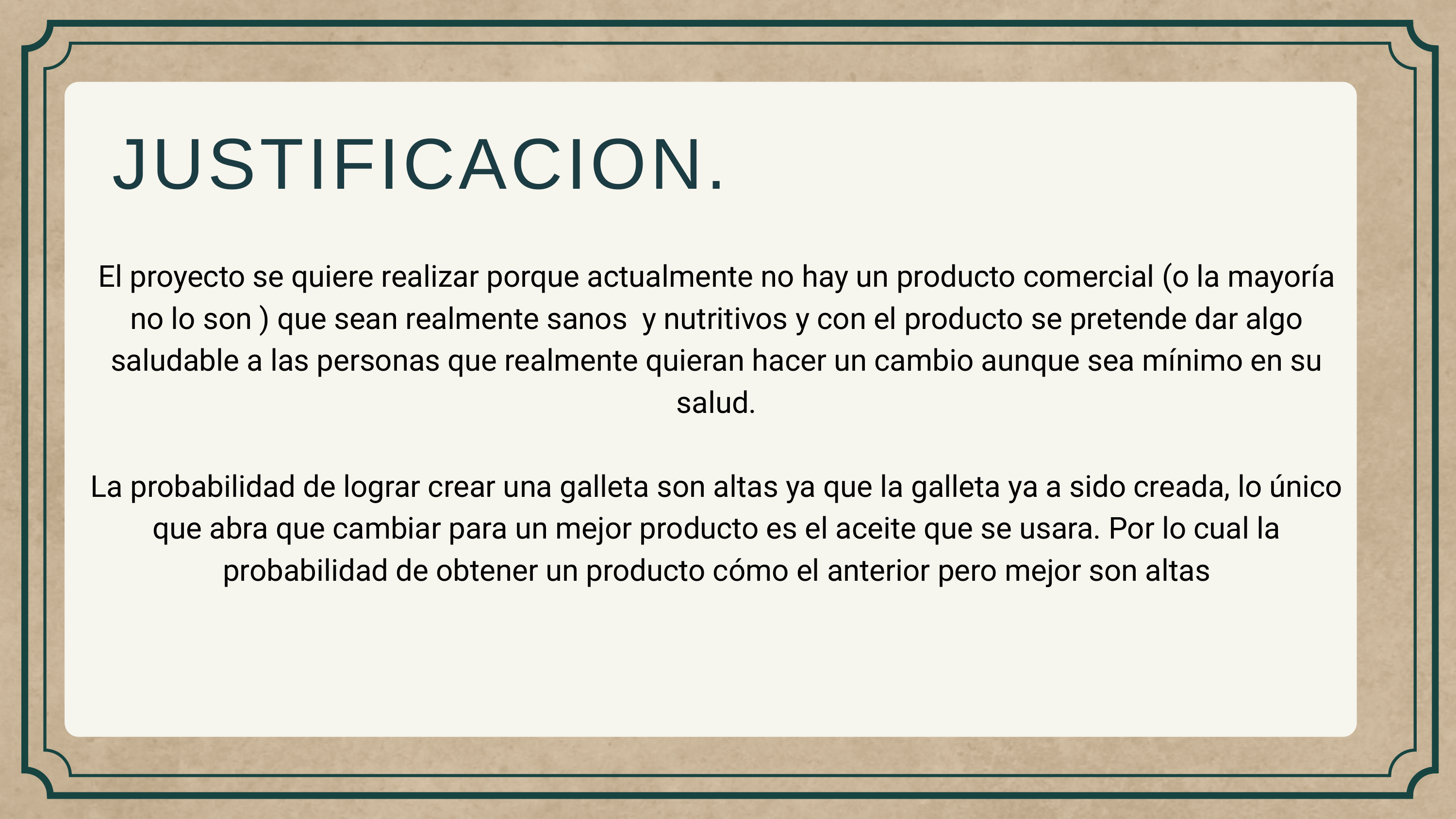

JUSTIFICACION.
El proyecto se quiere realizar porque actualmente no hay un producto comercial (o la mayoría no lo son ) que sean realmente sanos  y nutritivos y con el producto se pretende dar algo saludable a las personas que realmente quieran hacer un cambio aunque sea mínimo en su salud.

La probabilidad de lograr crear una galleta son altas ya que la galleta ya a sido creada, lo único que abra que cambiar para un mejor producto es el aceite que se usara. Por lo cual la probabilidad de obtener un producto cómo el anterior pero mejor son altas